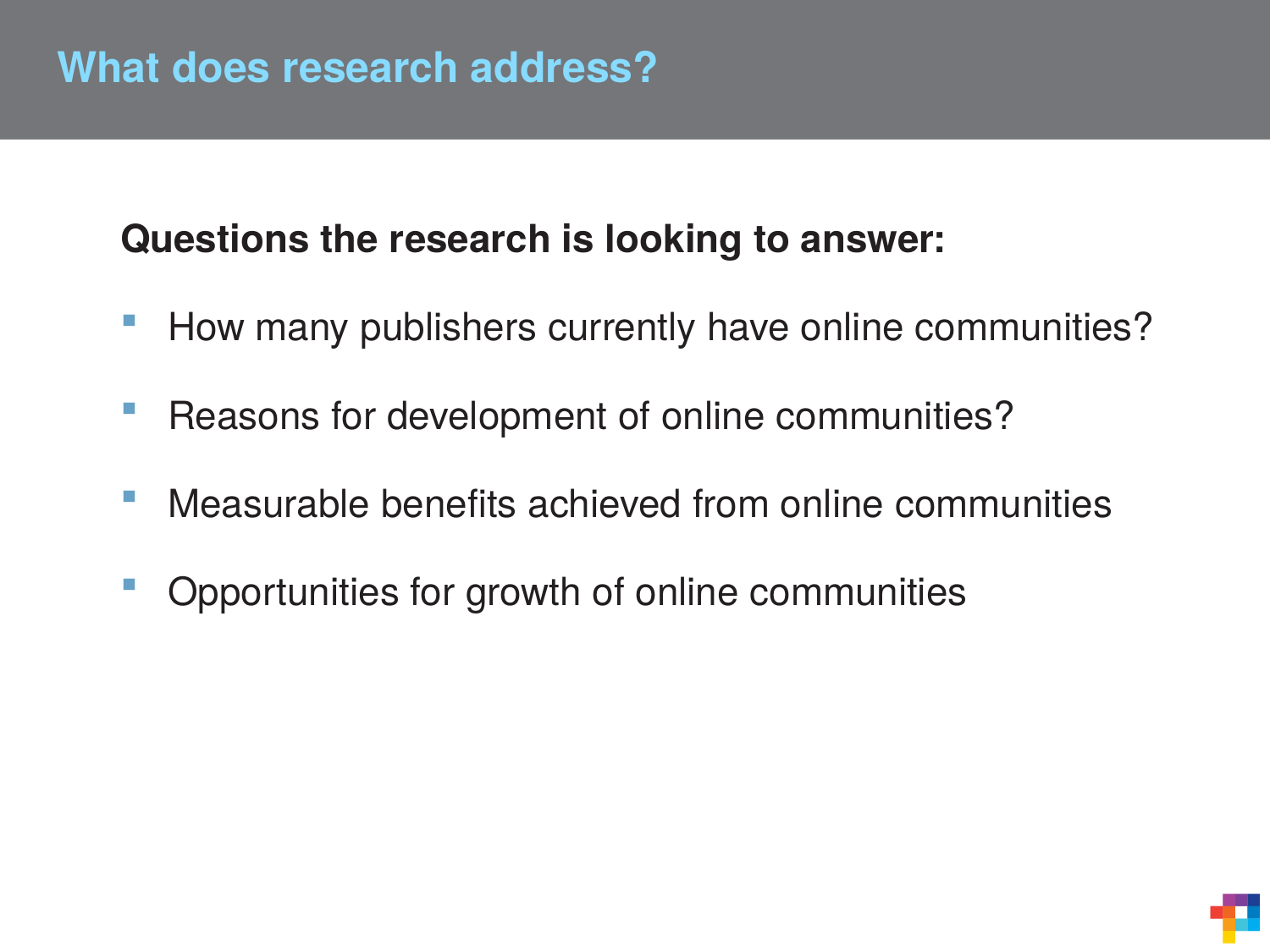

# What does research address?
Questions the research is looking to answer:
How many publishers currently have online communities?
Reasons for development of online communities?
Measurable benefits achieved from online communities
Opportunities for growth of online communities